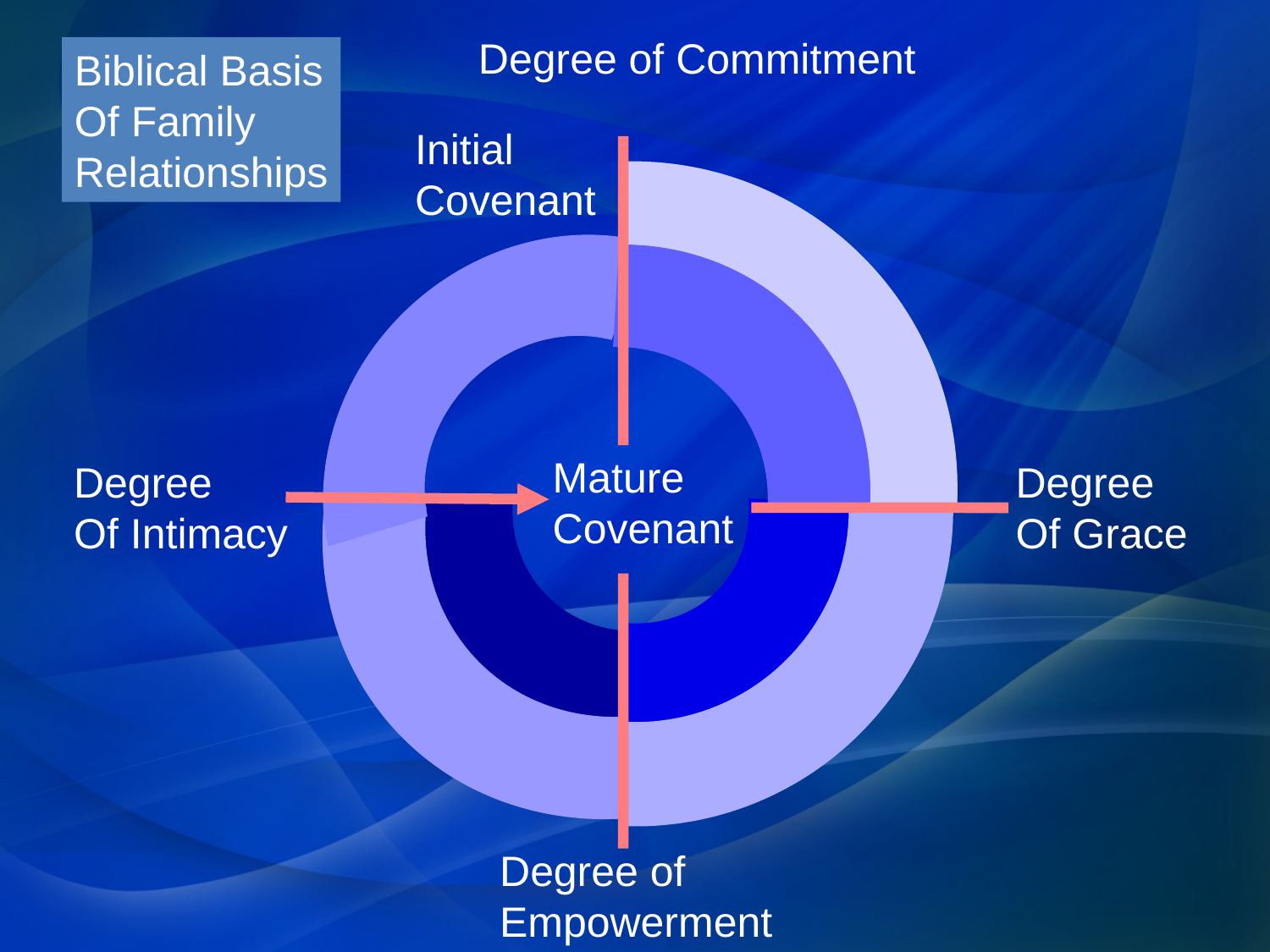

Degree of Commitment
Biblical Basis
Of Family
Relationships
Initial
Covenant

Mature
Covenant
Degree
Of Intimacy
Degree
Of Grace

Degree of
Empowerment